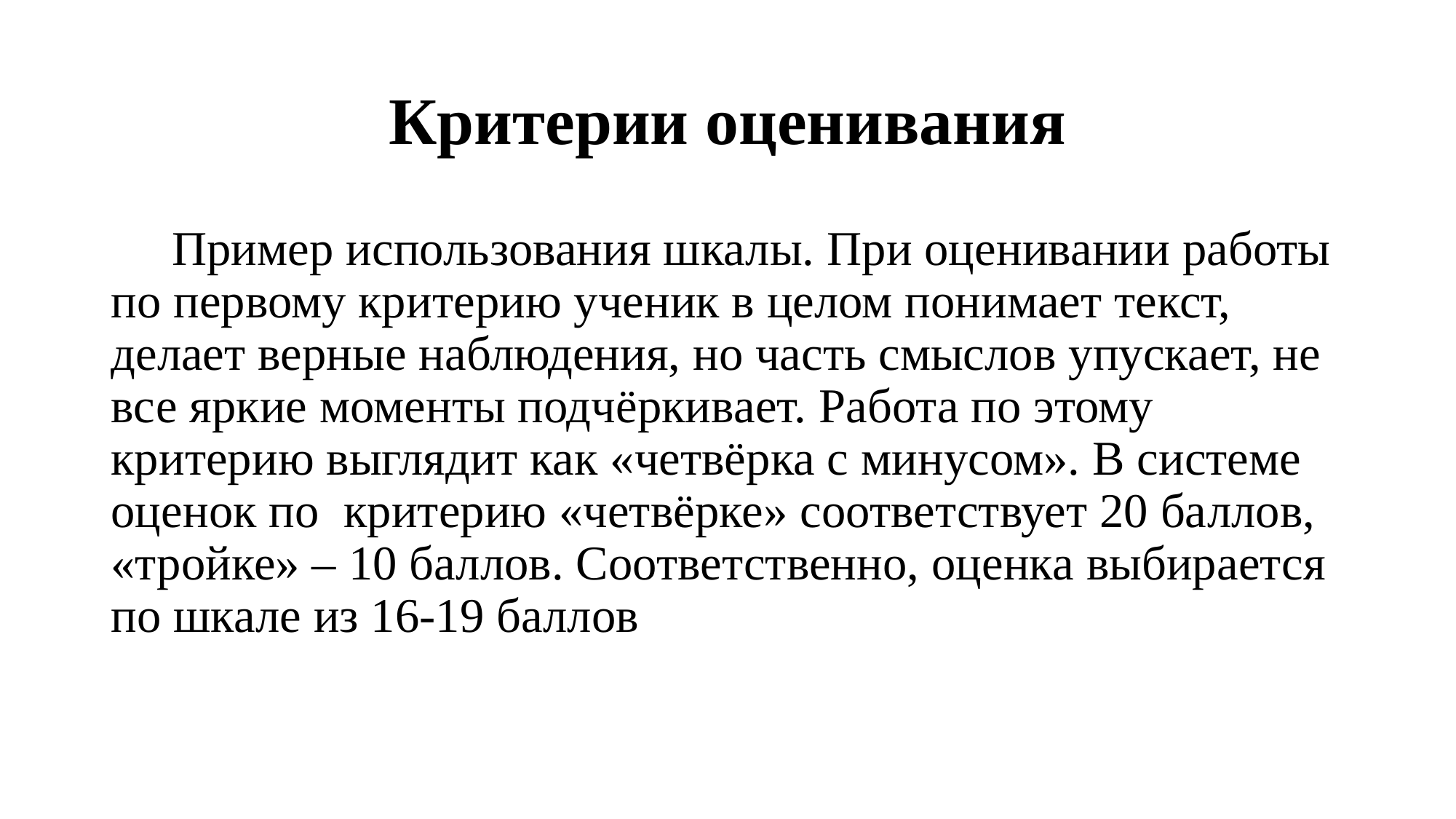

# Критерии оценивания
     Пример использования шкалы. При оценивании работы по первому критерию ученик в целом понимает текст, делает верные наблюдения, но часть смыслов упускает, не все яркие моменты подчёркивает. Работа по этому критерию выглядит как «четвёрка с минусом». В системе оценок по  критерию «четвёрке» соответствует 20 баллов, «тройке» – 10 баллов. Соответственно, оценка выбирается по шкале из 16-19 баллов